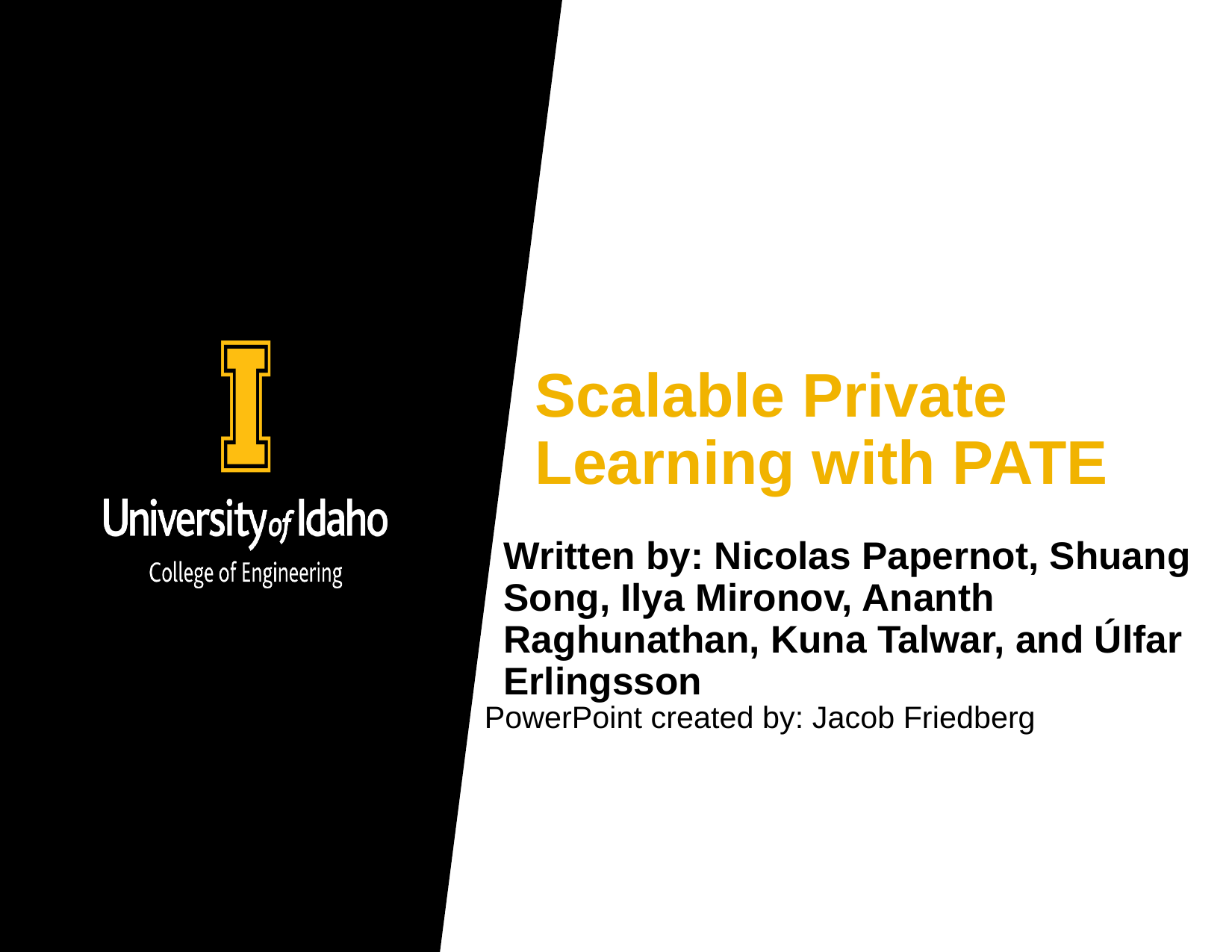

# Scalable Private Learning with PATE
Written by: Nicolas Papernot, Shuang Song, Ilya Mironov, Ananth Raghunathan, Kuna Talwar, and Úlfar Erlingsson
PowerPoint created by: Jacob Friedberg